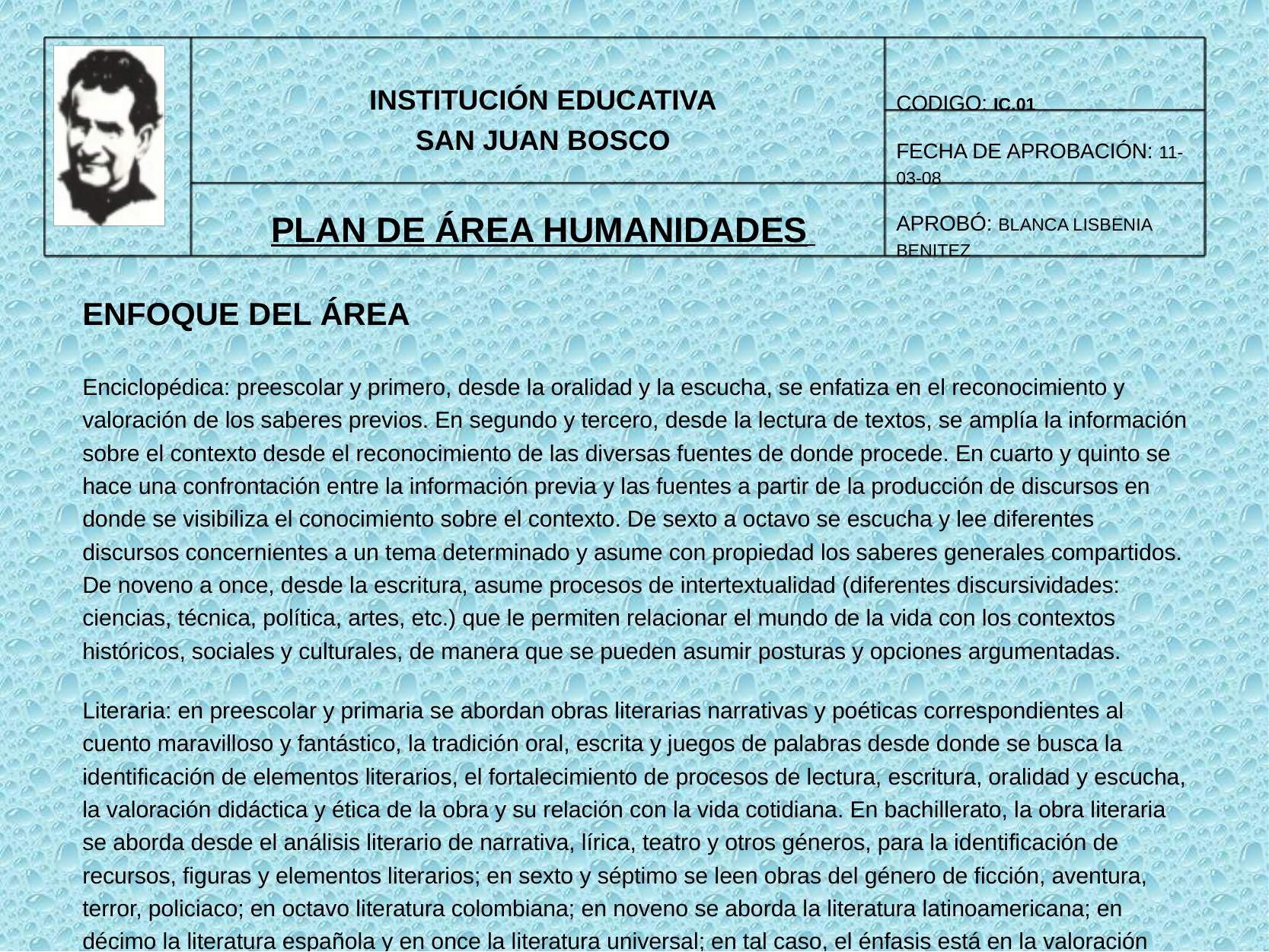

INSTITUCIÓN EDUCATIVA
SAN JUAN BOSCO
CODIGO: IC.01
FECHA DE APROBACIÓN: 11-03-08
PLAN DE ÁREA HUMANIDADES
APROBÓ: BLANCA LISBENIA BENITEZ
ENFOQUE DEL ÁREA

Enciclopédica: preescolar y primero, desde la oralidad y la escucha, se enfatiza en el reconocimiento y valoración de los saberes previos. En segundo y tercero, desde la lectura de textos, se amplía la información sobre el contexto desde el reconocimiento de las diversas fuentes de donde procede. En cuarto y quinto se hace una confrontación entre la información previa y las fuentes a partir de la producción de discursos en donde se visibiliza el conocimiento sobre el contexto. De sexto a octavo se escucha y lee diferentes discursos concernientes a un tema determinado y asume con propiedad los saberes generales compartidos. De noveno a once, desde la escritura, asume procesos de intertextualidad (diferentes discursividades: ciencias, técnica, política, artes, etc.) que le permiten relacionar el mundo de la vida con los contextos históricos, sociales y culturales, de manera que se pueden asumir posturas y opciones argumentadas.

Literaria: en preescolar y primaria se abordan obras literarias narrativas y poéticas correspondientes al cuento maravilloso y fantástico, la tradición oral, escrita y juegos de palabras desde donde se busca la identificación de elementos literarios, el fortalecimiento de procesos de lectura, escritura, oralidad y escucha, la valoración didáctica y ética de la obra y su relación con la vida cotidiana. En bachillerato, la obra literaria se aborda desde el análisis literario de narrativa, lírica, teatro y otros géneros, para la identificación de recursos, figuras y elementos literarios; en sexto y séptimo se leen obras del género de ficción, aventura, terror, policiaco; en octavo literatura colombiana; en noveno se aborda la literatura latinoamericana; en décimo la literatura española y en once la literatura universal; en tal caso, el énfasis está en la valoración crítica de la obra desde la producción de diferentes textos de carácter argumentativo.